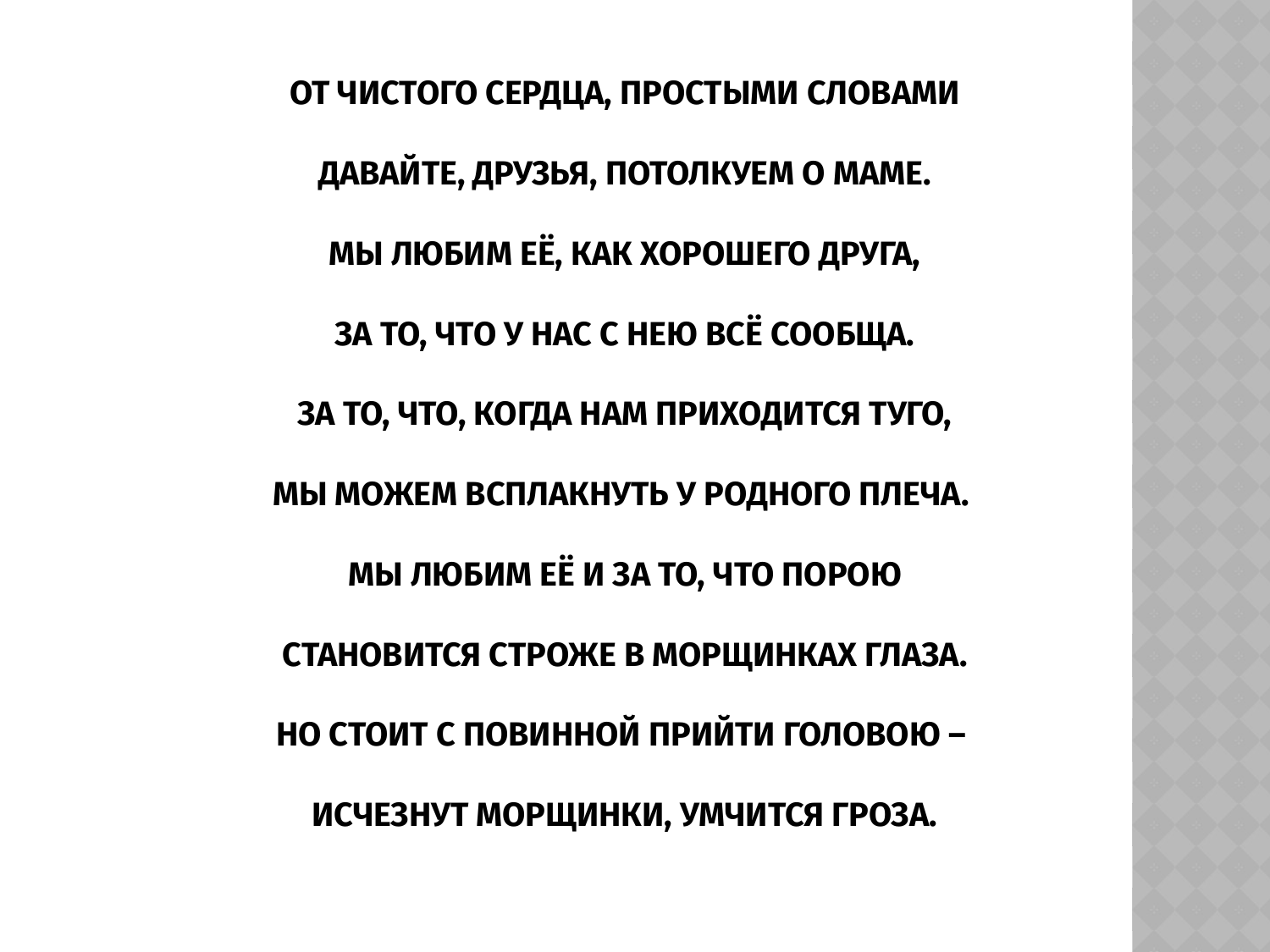

# От чистого сердца, простыми словами Давайте, друзья, потолкуем о маме. Мы любим её, как хорошего друга, За то, что у нас с нею всё сообща. За то, что, когда нам приходится туго, Мы можем всплакнуть у родного плеча. Мы любим её и за то, что порою Становится строже в морщинках глаза. Но стоит с повинной прийти головою – Исчезнут морщинки, умчится гроза.